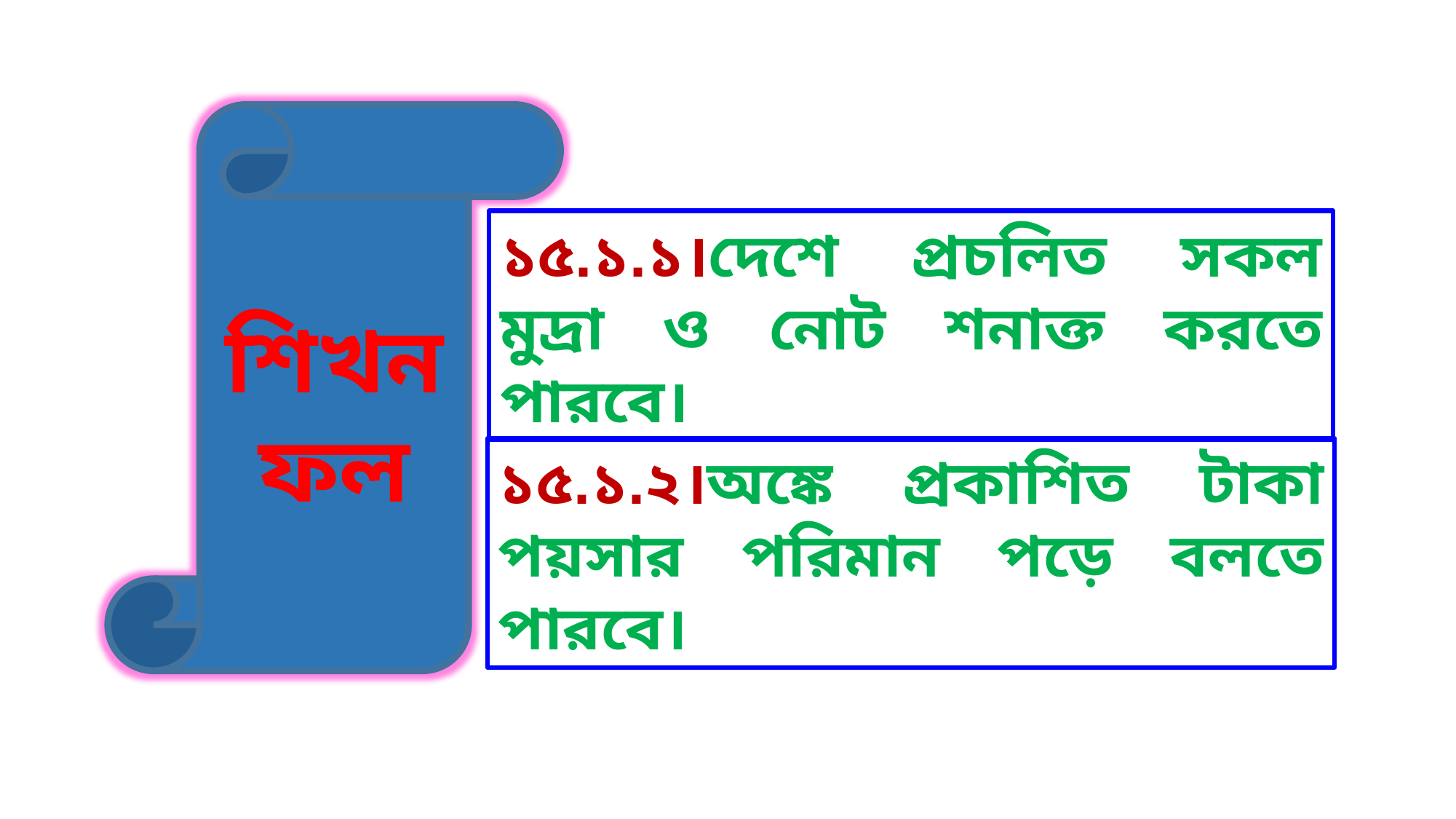

শিখনফল
১৫.১.১।দেশে প্রচলিত সকল মুদ্রা ও নোট শনাক্ত করতে পারবে।
১৫.১.২।অঙ্কে প্রকাশিত টাকা পয়সার পরিমান পড়ে বলতে পারবে।